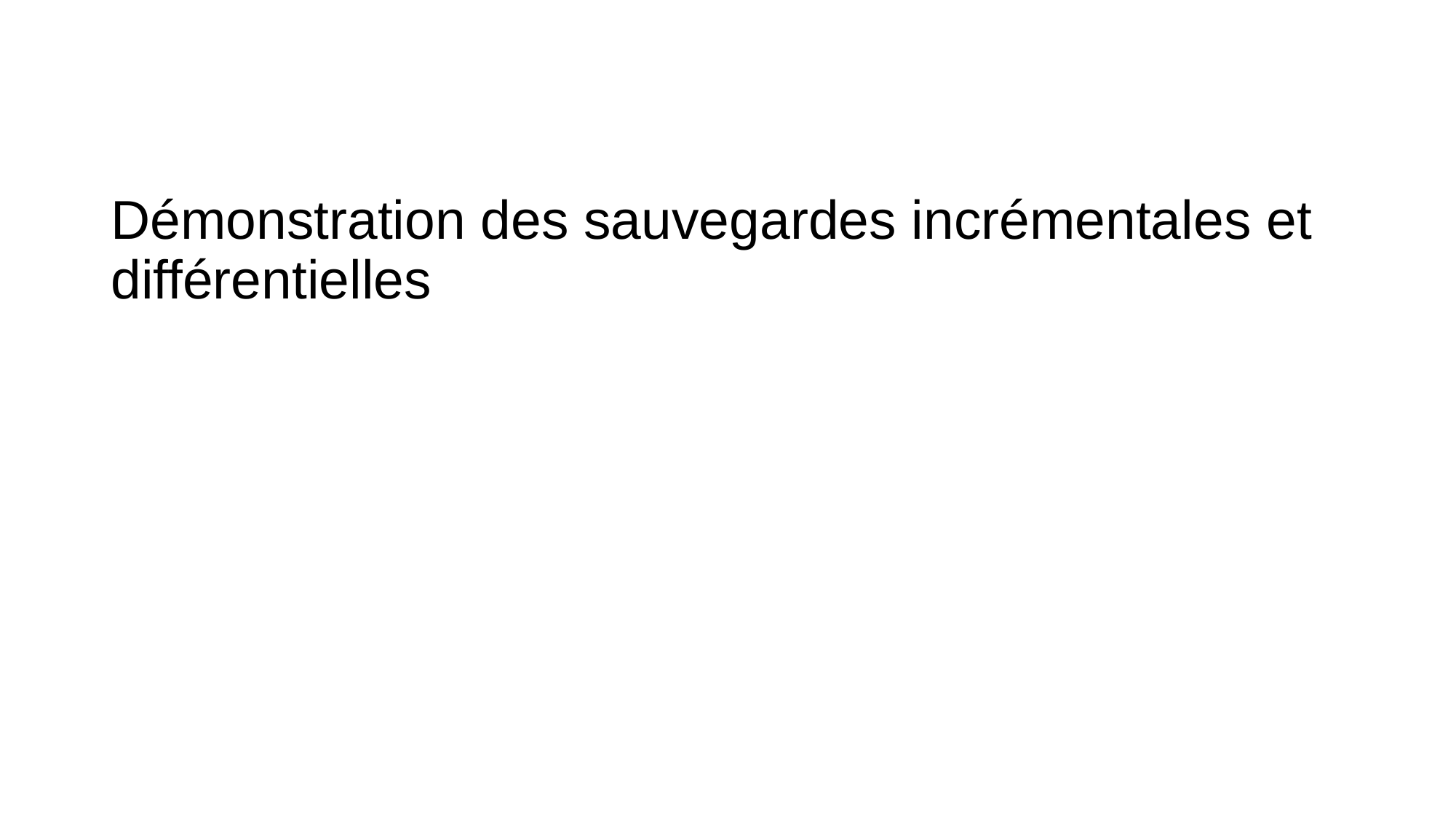

# Démonstration des sauvegardes incrémentales et différentielles